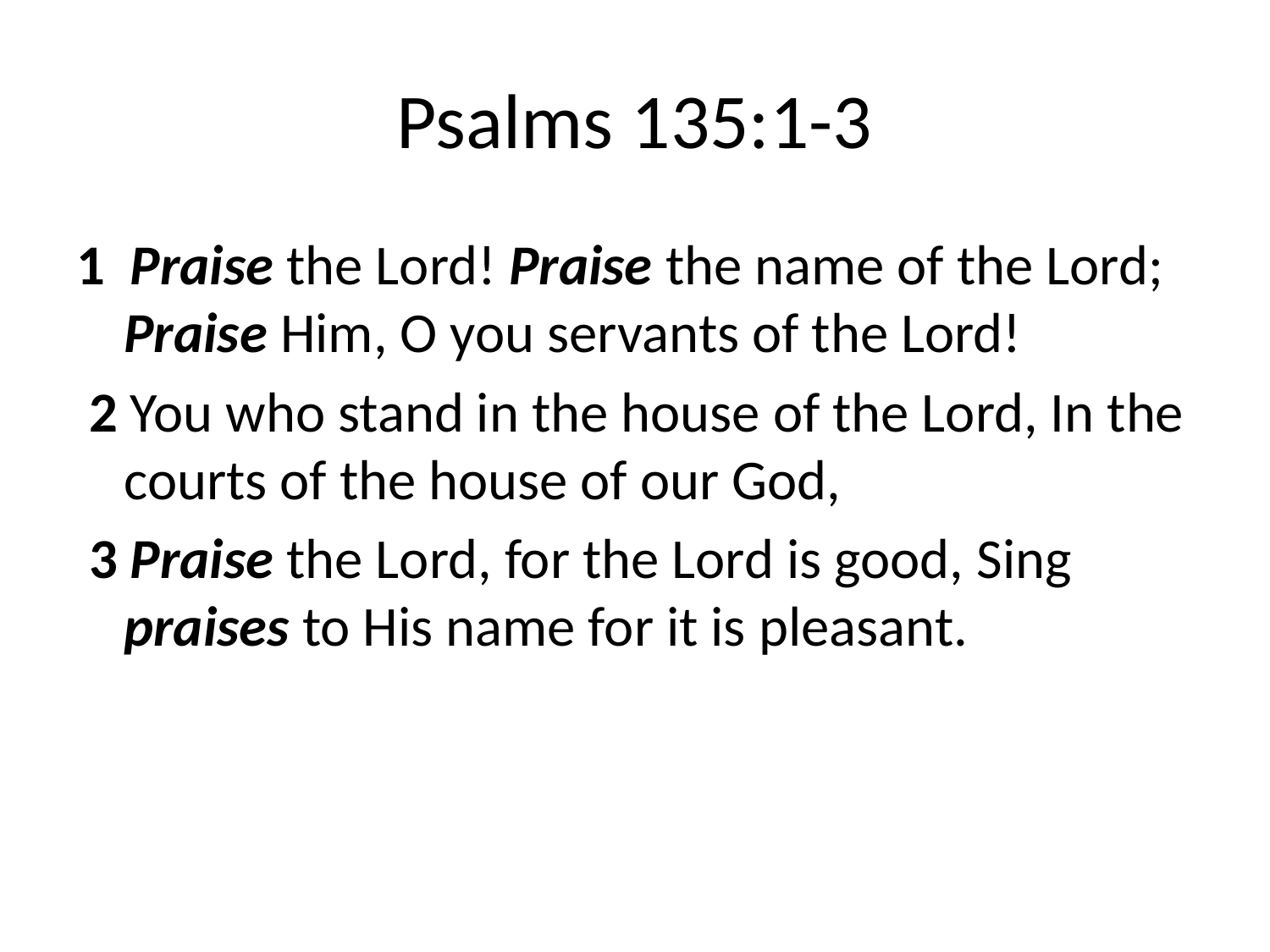

# Psalms 135:1-3
1  Praise the Lord! Praise the name of the Lord; Praise Him, O you servants of the Lord!
 2 You who stand in the house of the Lord, In the courts of the house of our God,
 3 Praise the Lord, for the Lord is good, Sing praises to His name for it is pleasant.